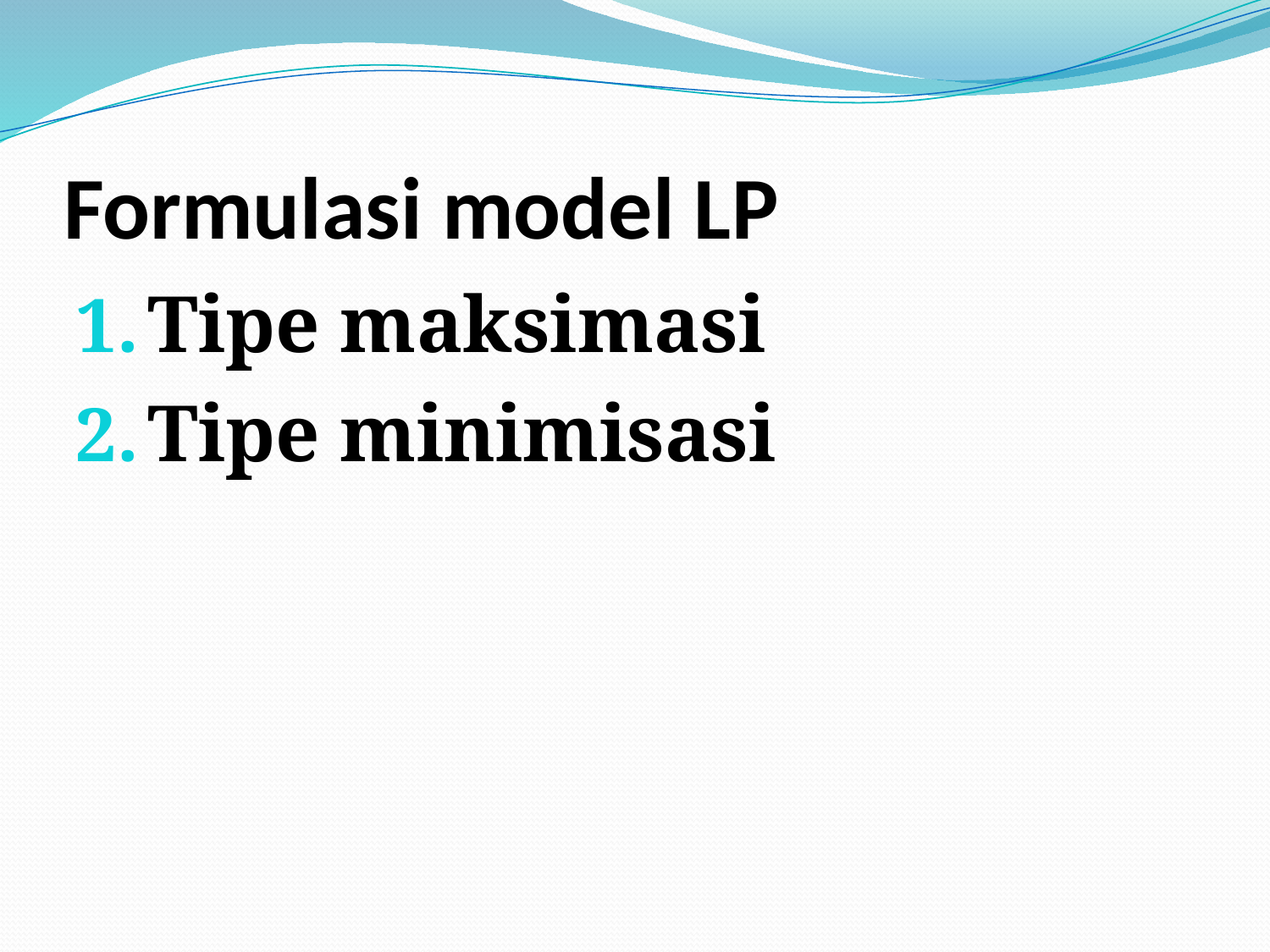

# Formulasi model LP
Tipe maksimasi
Tipe minimisasi